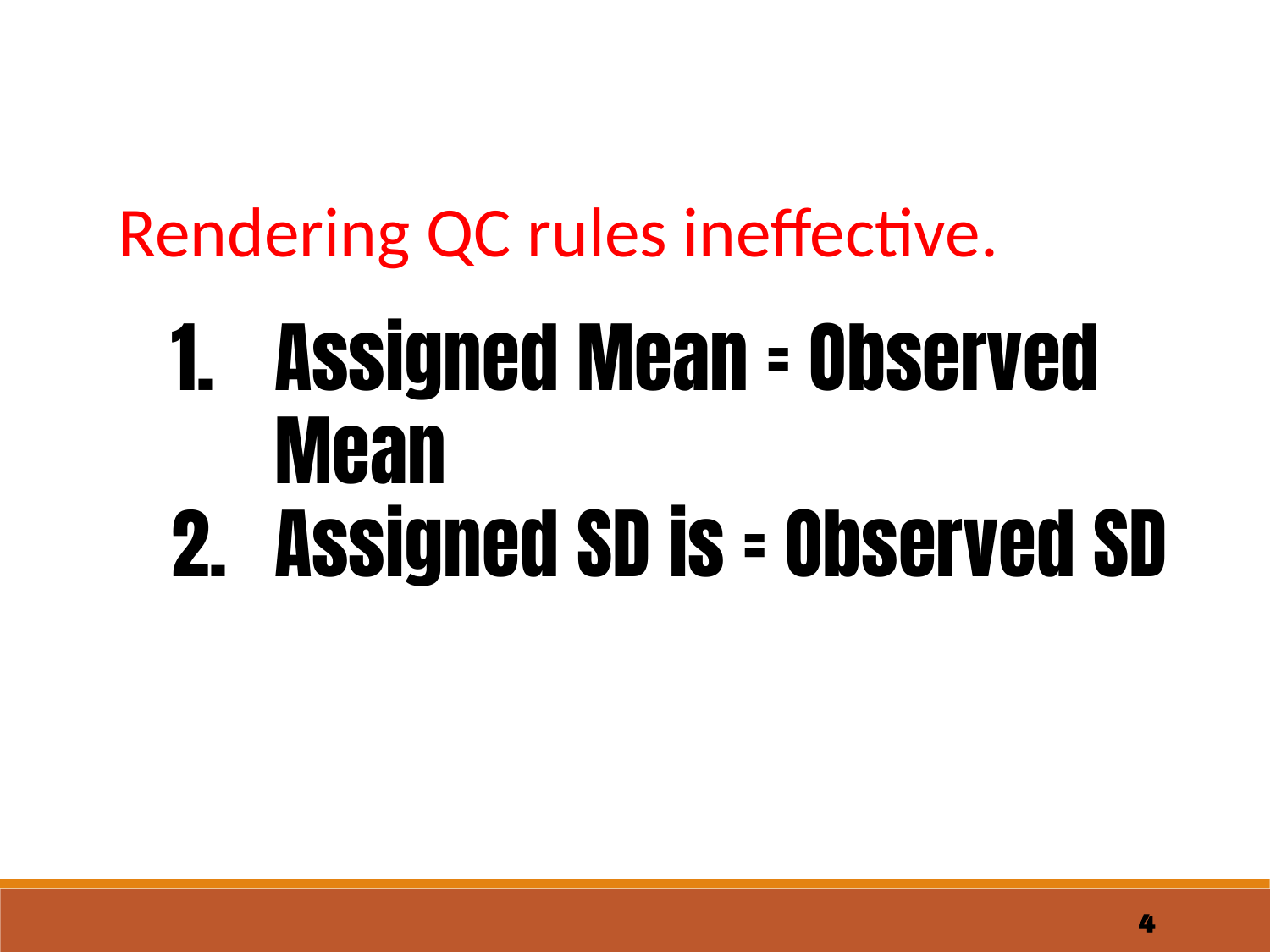

Rendering QC rules ineffective.
Assigned Mean ≠ Observed Mean
Assigned SD is ≠ Observed SD
4